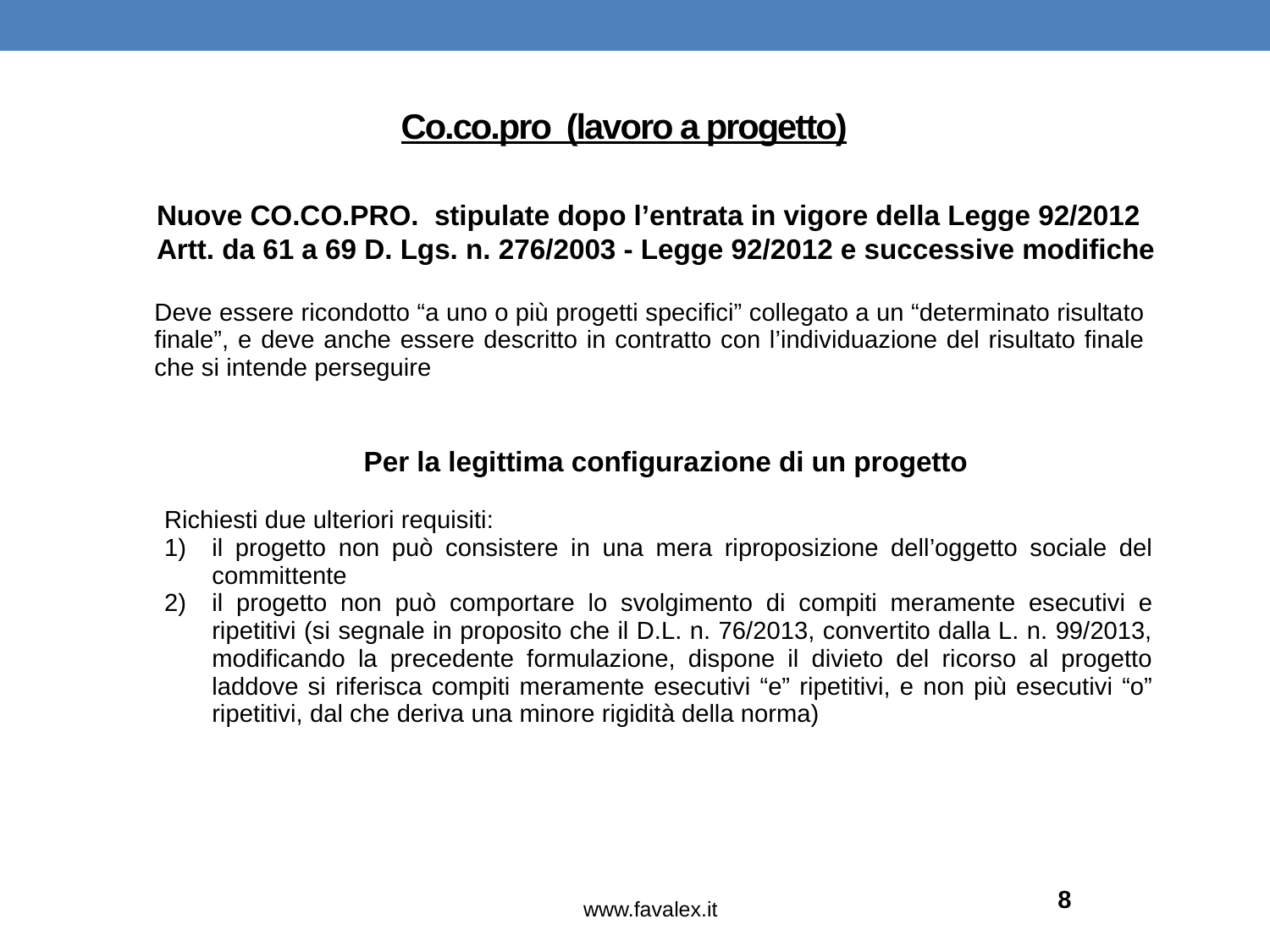

# Co.co.pro  (lavoro a progetto)
Nuove CO.CO.PRO.  stipulate dopo l’entrata in vigore della Legge 92/2012
Artt. da 61 a 69 D. Lgs. n. 276/2003 - Legge 92/2012 e successive modifiche

| Deve essere ricondotto “a uno o più progetti specifici” collegato a un “determinato risultato finale”, e deve anche essere descritto in contratto con l’individuazione del risultato finale che si intende perseguire |
| --- |
| Per la legittima configurazione di un progetto |
| --- |
| Richiesti due ulteriori requisiti: il progetto non può consistere in una mera riproposizione dell’oggetto sociale del committente il progetto non può comportare lo svolgimento di compiti meramente esecutivi e ripetitivi (si segnale in proposito che il D.L. n. 76/2013, convertito dalla L. n. 99/2013, modificando la precedente formulazione, dispone il divieto del ricorso al progetto laddove si riferisca compiti meramente esecutivi “e” ripetitivi, e non più esecutivi “o” ripetitivi, dal che deriva una minore rigidità della norma) |
| --- |

8
www.favalex.it